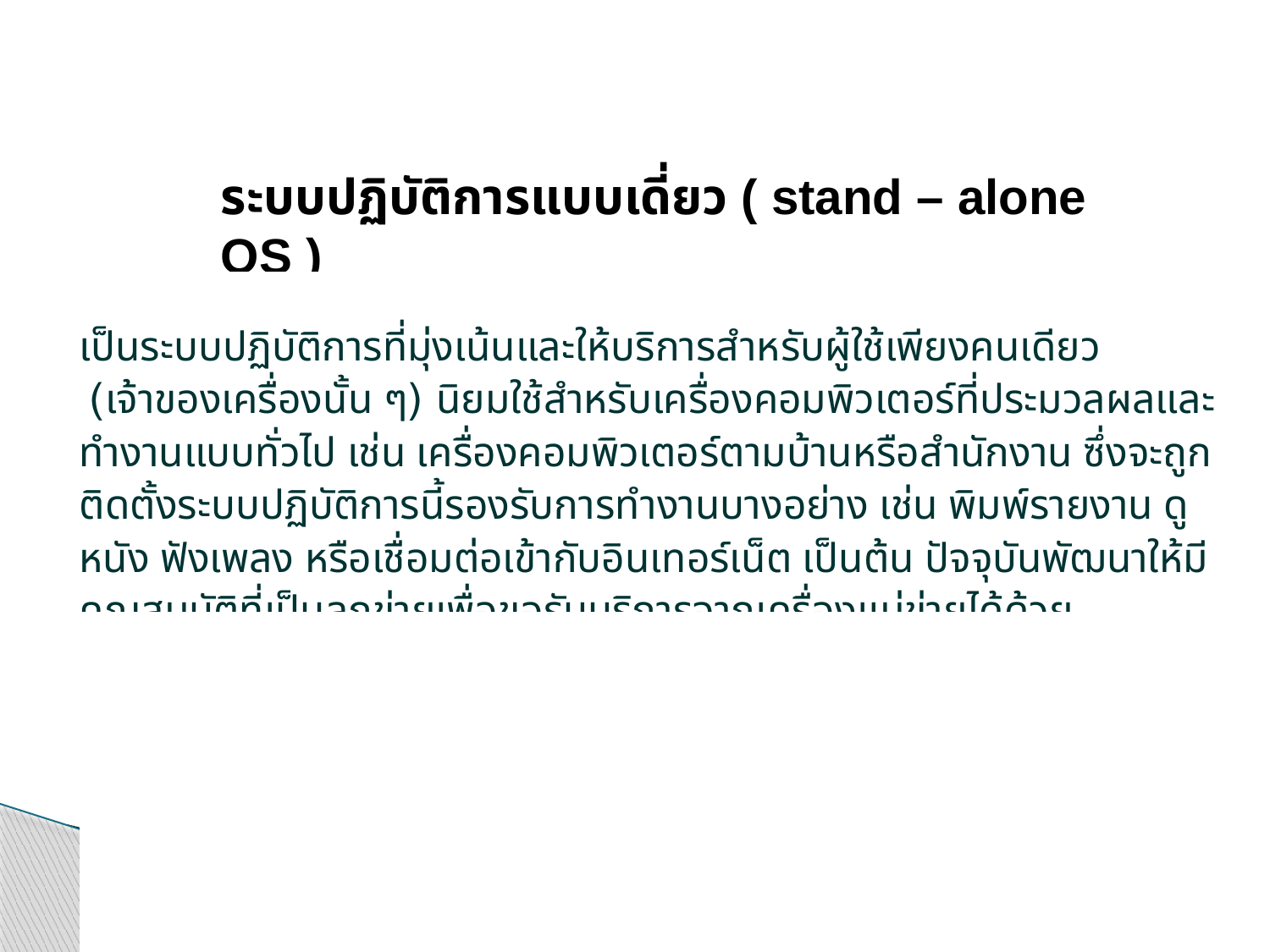

ระบบปฏิบัติการแบบเดี่ยว ( stand – alone OS )
| เป็นระบบปฏิบัติการที่มุ่งเน้นและให้บริการสำหรับผู้ใช้เพียงคนเดียว (เจ้าของเครื่องนั้น ๆ) นิยมใช้สำหรับเครื่องคอมพิวเตอร์ที่ประมวลผลและทำงานแบบทั่วไป เช่น เครื่องคอมพิวเตอร์ตามบ้านหรือสำนักงาน ซึ่งจะถูกติดตั้งระบบปฏิบัติการนี้รองรับการทำงานบางอย่าง เช่น พิมพ์รายงาน ดูหนัง ฟังเพลง หรือเชื่อมต่อเข้ากับอินเทอร์เน็ต เป็นต้น ปัจจุบันพัฒนาให้มีคุณสมบัติที่เป็นลูกข่ายเพื่อขอรับบริการจากเครื่องแม่ข่ายได้ด้วย |
| --- |
|  |